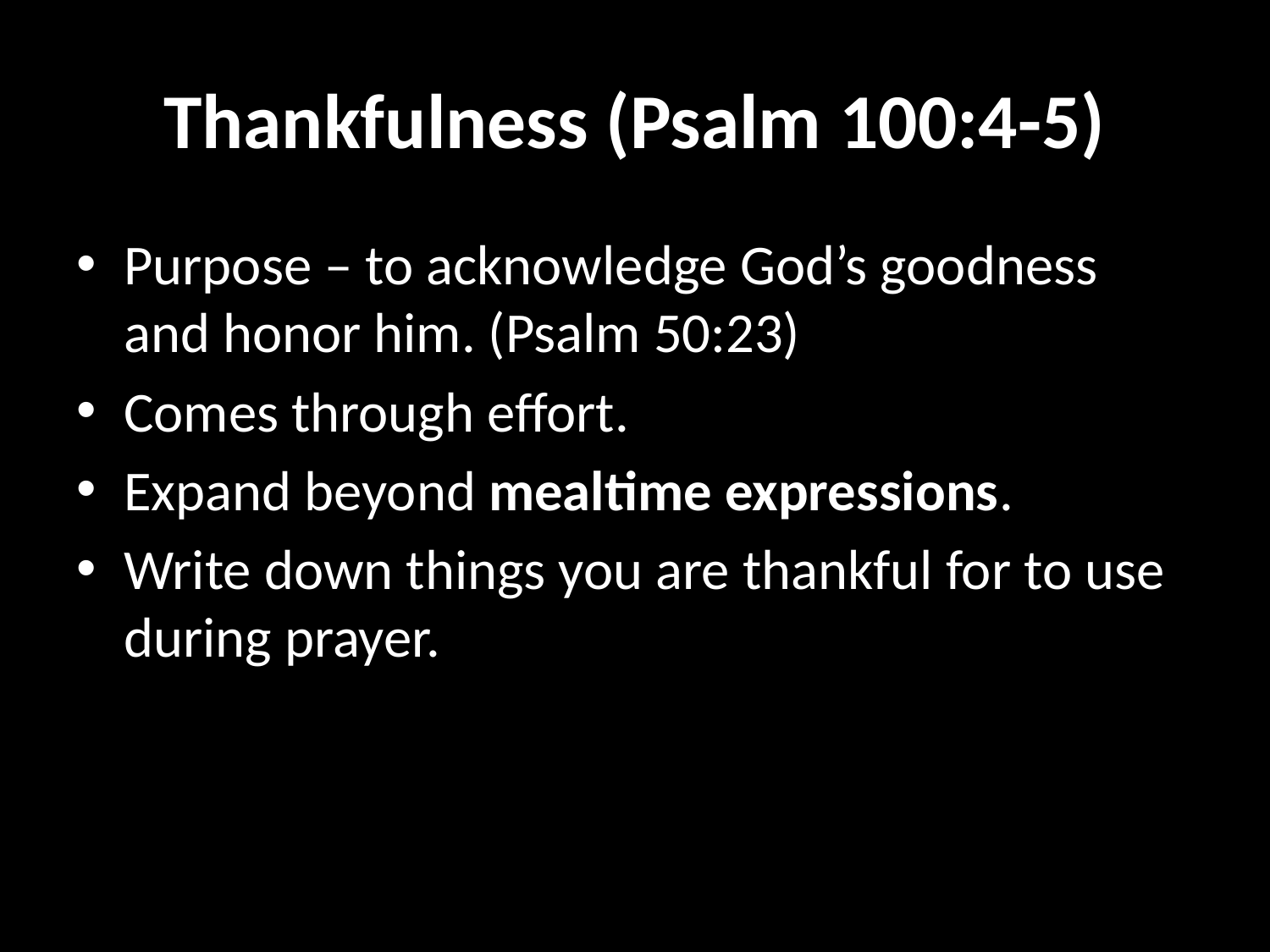

# Thankfulness (Psalm 100:4-5)
Purpose – to acknowledge God’s goodness and honor him. (Psalm 50:23)
Comes through effort.
Expand beyond mealtime expressions.
Write down things you are thankful for to use during prayer.